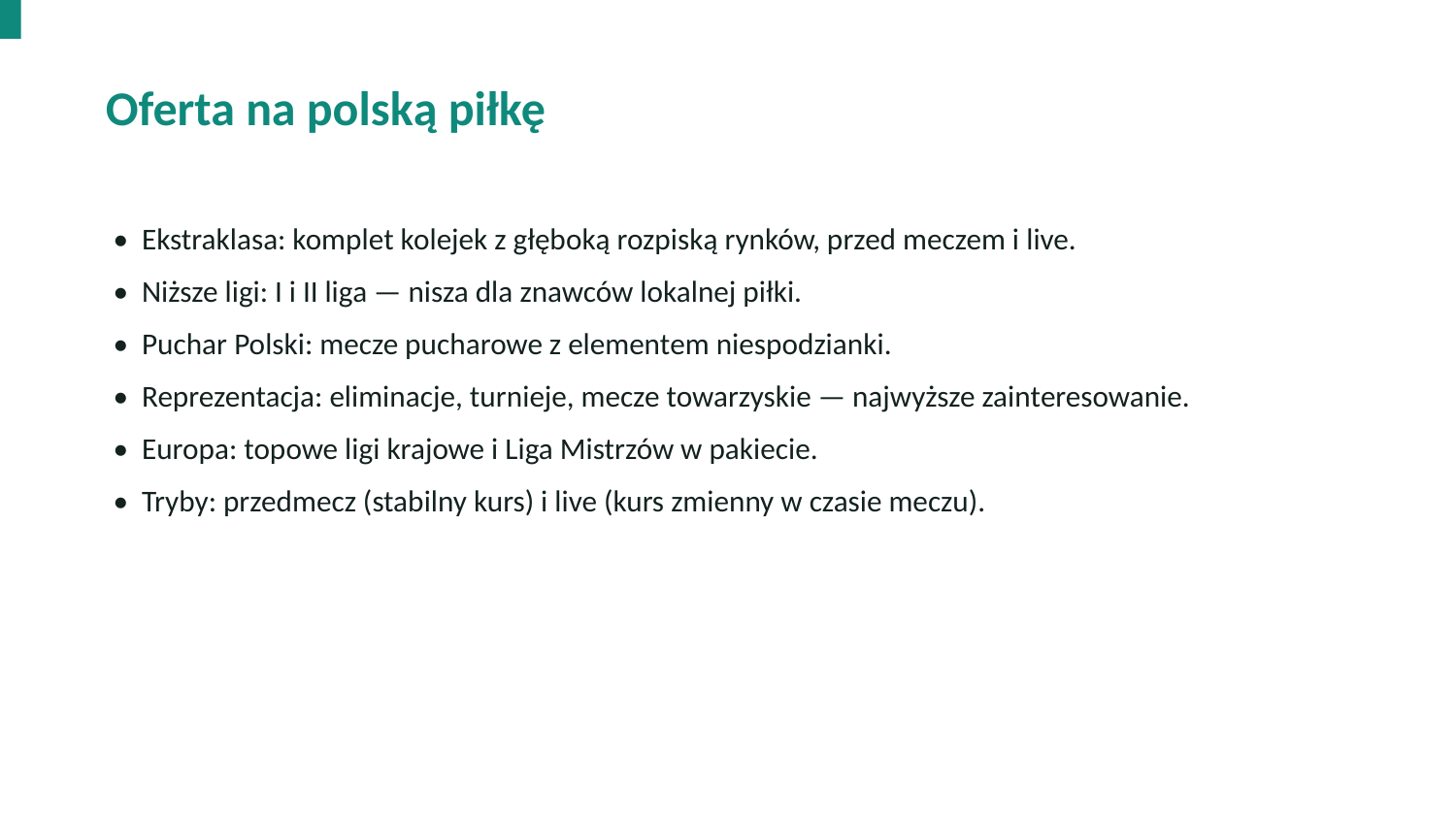

Oferta na polską piłkę
•  Ekstraklasa: komplet kolejek z głęboką rozpiską rynków, przed meczem i live.
•  Niższe ligi: I i II liga — nisza dla znawców lokalnej piłki.
•  Puchar Polski: mecze pucharowe z elementem niespodzianki.
•  Reprezentacja: eliminacje, turnieje, mecze towarzyskie — najwyższe zainteresowanie.
•  Europa: topowe ligi krajowe i Liga Mistrzów w pakiecie.
•  Tryby: przedmecz (stabilny kurs) i live (kurs zmienny w czasie meczu).